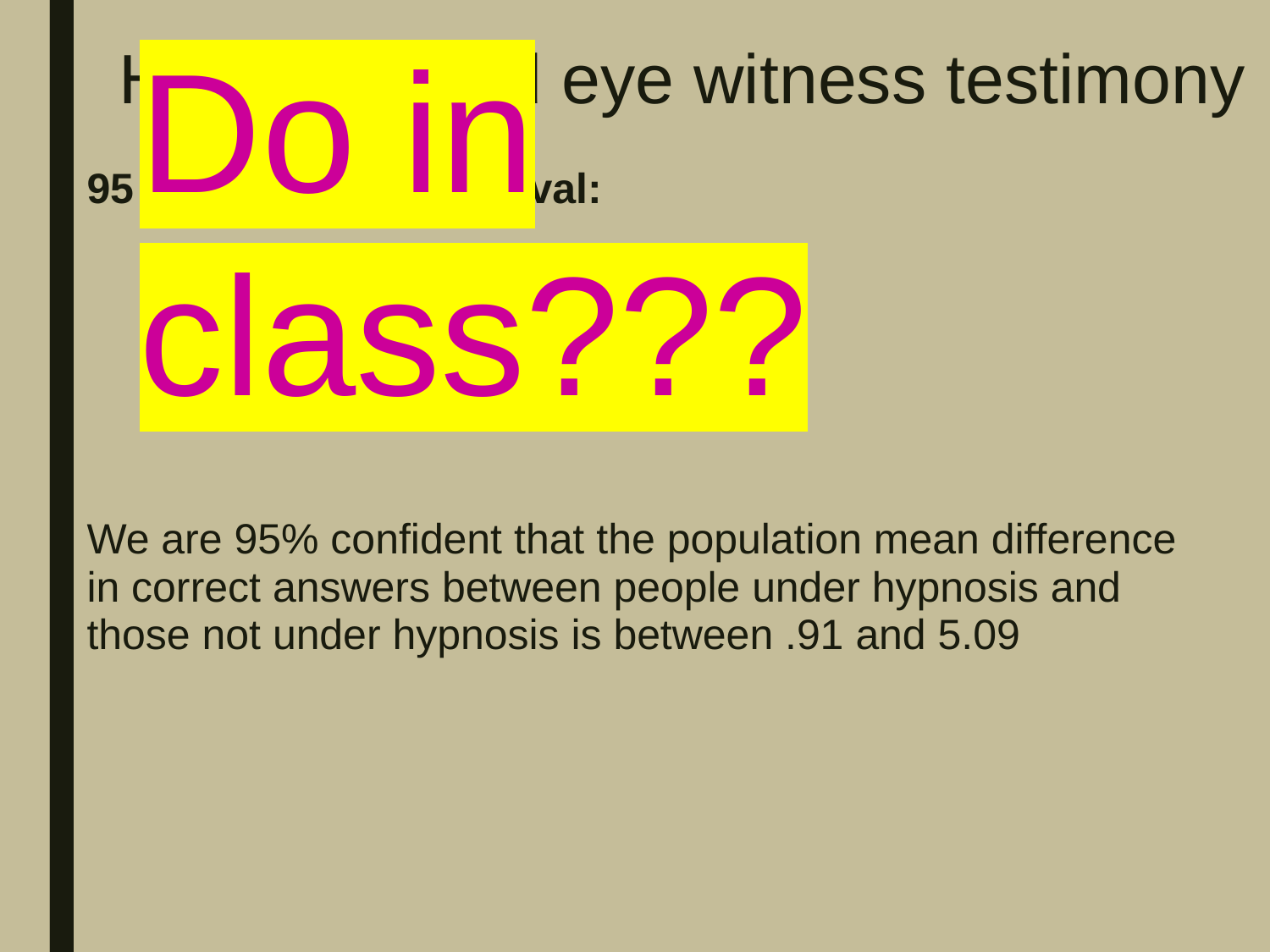

Do in class???
# Hypnosis and eye witness testimony
95 % Confidence interval:
	(MHyp-MNoHyp) ± tα/2 (σM1-M2)
	(23-20) ± 2.042 (1.023)
	95% CI [0.911, 5.089]

We are 95% confident that the population mean difference in correct answers between people under hypnosis and those not under hypnosis is between .91 and 5.09